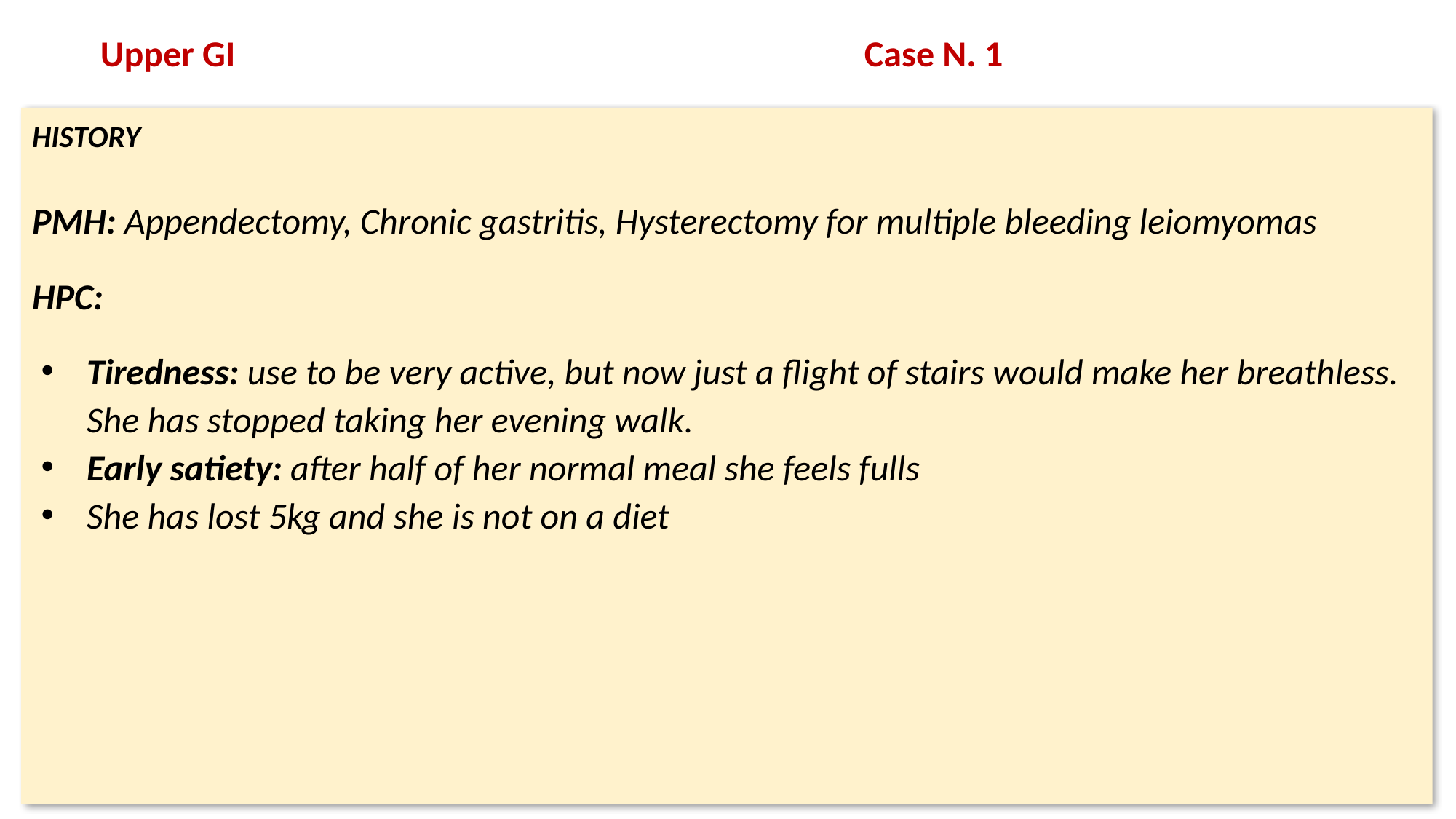

# Upper GI 						Case N. 1
HISTORY

PMH: Appendectomy, Chronic gastritis, Hysterectomy for multiple bleeding leiomyomas
HPC:
Tiredness: use to be very active, but now just a flight of stairs would make her breathless. She has stopped taking her evening walk.
Early satiety: after half of her normal meal she feels fulls
She has lost 5kg and she is not on a diet